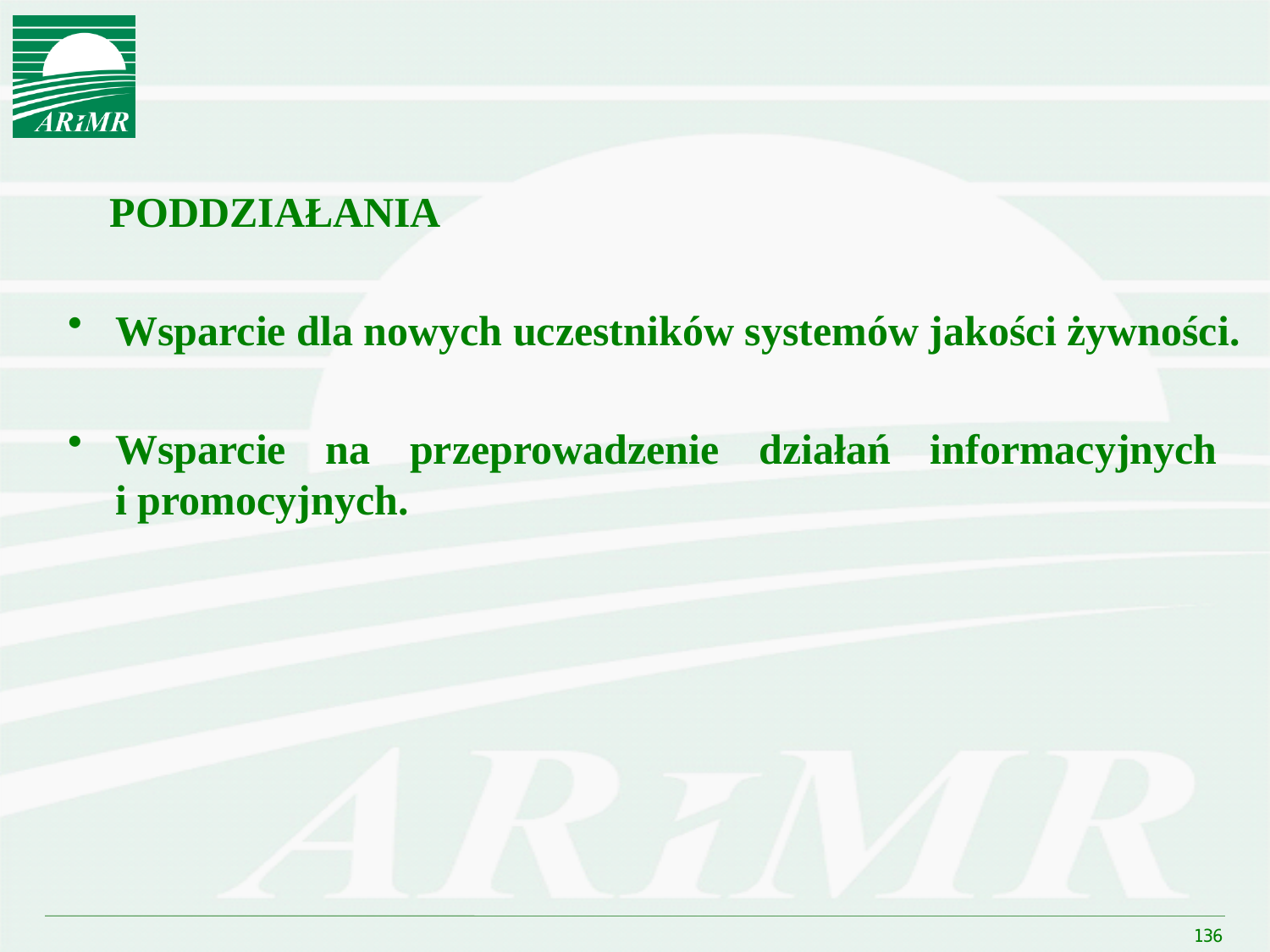

PODDZIAŁANIA

Wsparcie dla nowych uczestników systemów jakości żywności.

Wsparcie na przeprowadzenie działań informacyjnych
i promocyjnych.

136